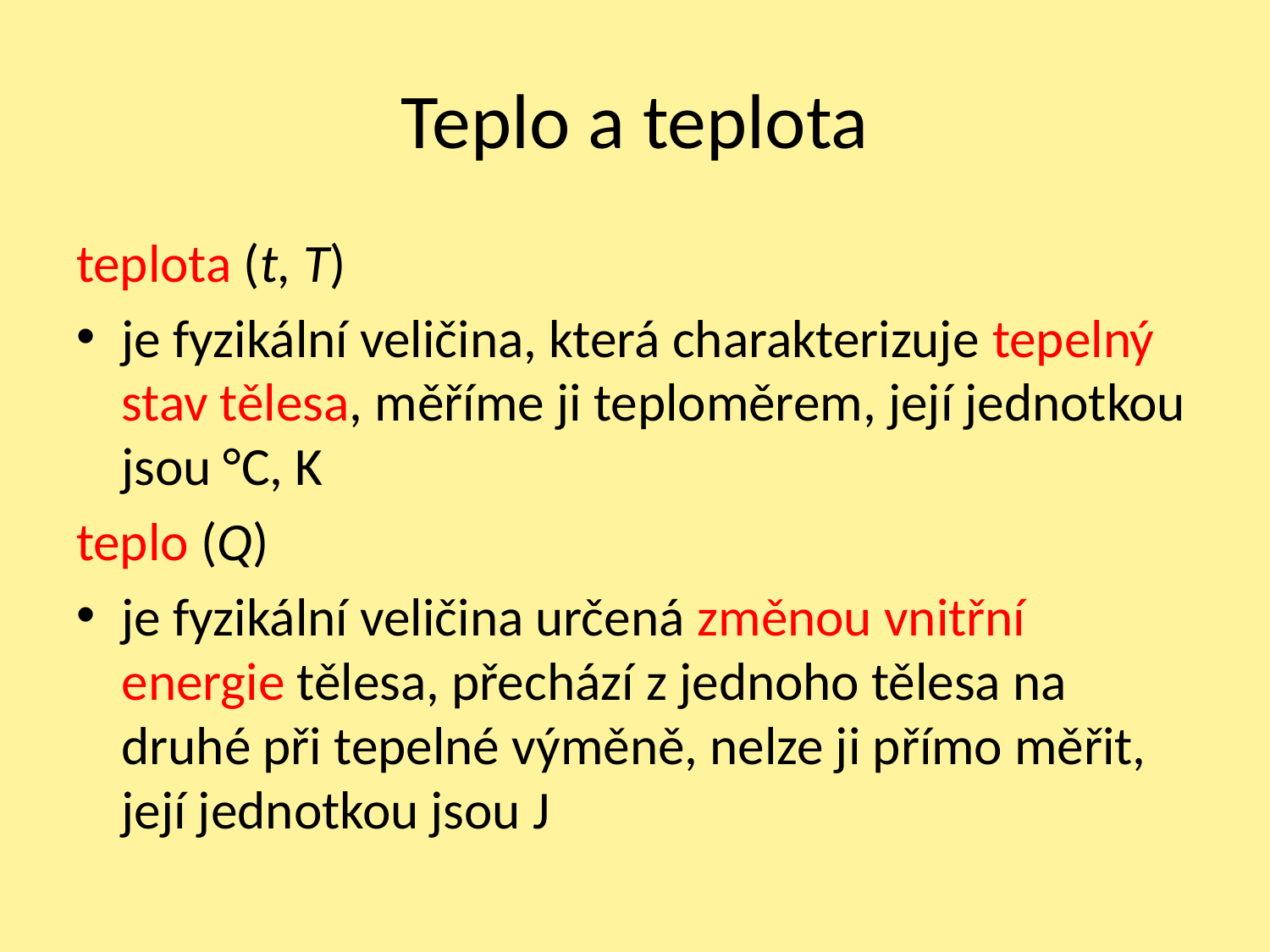

# Teplo a teplota
teplota (t, T)
je fyzikální veličina, která charakterizuje tepelný stav tělesa, měříme ji teploměrem, její jednotkou jsou °C, K
teplo (Q)
je fyzikální veličina určená změnou vnitřní energie tělesa, přechází z jednoho tělesa na druhé při tepelné výměně, nelze ji přímo měřit, její jednotkou jsou J